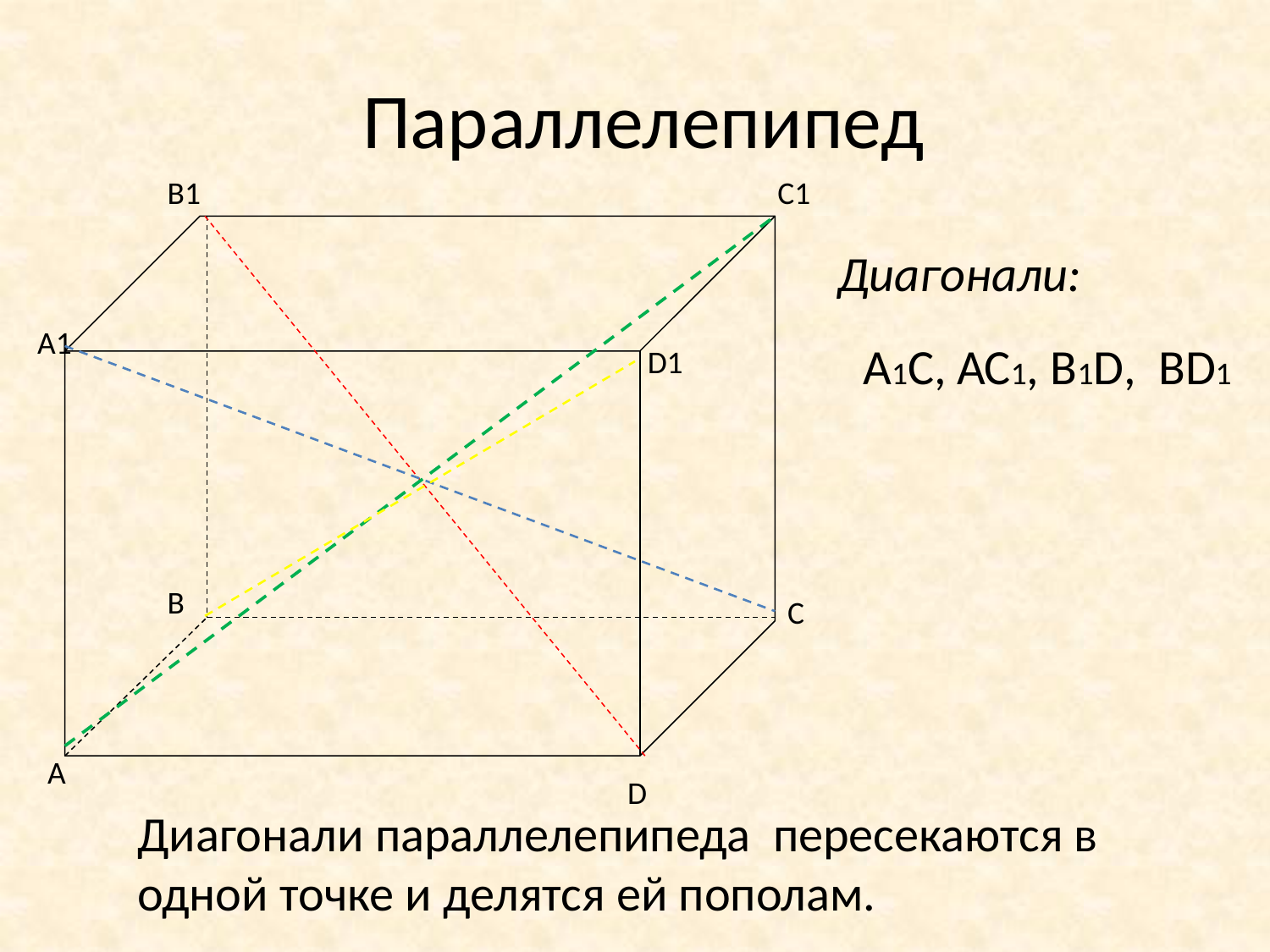

# Параллелепипед
B1
C1
А1
D1

Диагонали:

   A1C, АС1, B1D,  ВD1

B
C
А
D
Диагонали параллелепипеда  пересекаются в одной точке и делятся ей пополам.